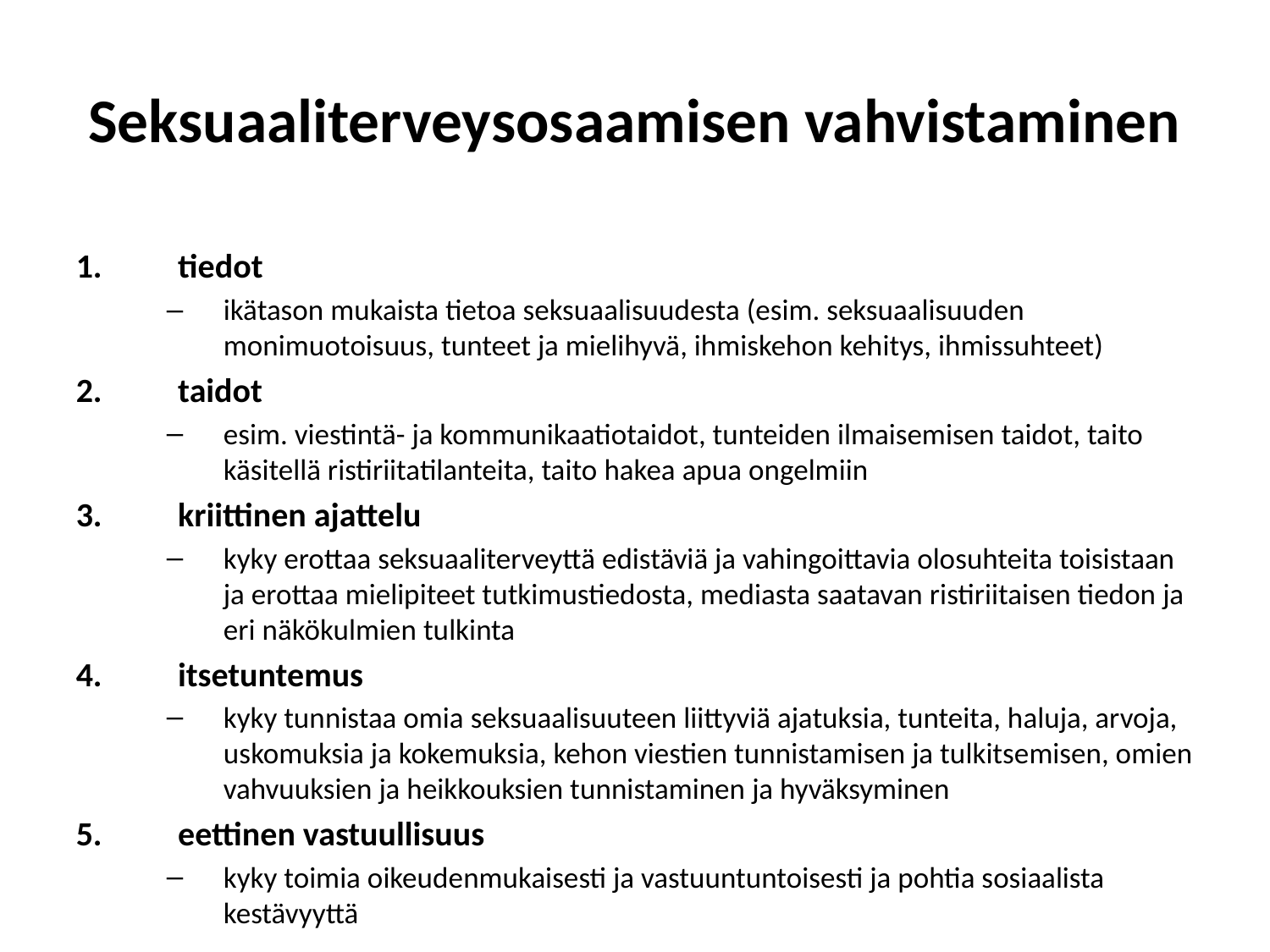

Seksuaaliterveysosaamisen vahvistaminen
tiedot
ikätason mukaista tietoa seksuaalisuudesta (esim. seksuaalisuuden monimuotoisuus, tunteet ja mielihyvä, ihmiskehon kehitys, ihmissuhteet)
taidot
esim. viestintä- ja kommunikaatiotaidot, tunteiden ilmaisemisen taidot, taito käsitellä ristiriitatilanteita, taito hakea apua ongelmiin
kriittinen ajattelu
kyky erottaa seksuaaliterveyttä edistäviä ja vahingoittavia olosuhteita toisistaan ja erottaa mielipiteet tutkimustiedosta, mediasta saatavan ristiriitaisen tiedon ja eri näkökulmien tulkinta
itsetuntemus
kyky tunnistaa omia seksuaalisuuteen liittyviä ajatuksia, tunteita, haluja, arvoja, uskomuksia ja kokemuksia, kehon viestien tunnistamisen ja tulkitsemisen, omien vahvuuksien ja heikkouksien tunnistaminen ja hyväksyminen
eettinen vastuullisuus
kyky toimia oikeudenmukaisesti ja vastuuntuntoisesti ja pohtia sosiaalista kestävyyttä